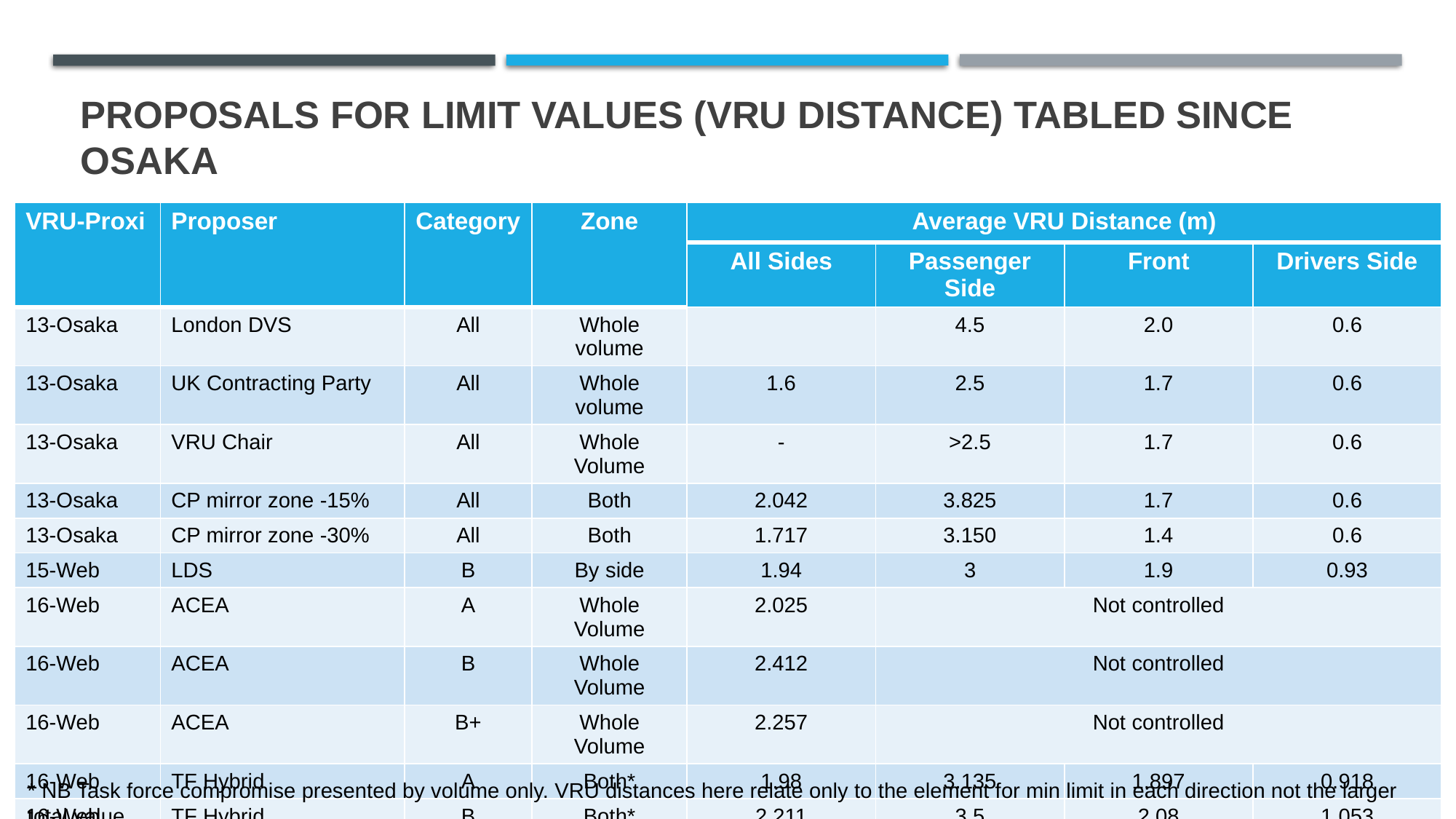

# Proposals for Limit values (VRU distance) tabled since Osaka
| VRU-Proxi | Proposer | Category | Zone | Average VRU Distance (m) |  |  |  |
| --- | --- | --- | --- | --- | --- | --- | --- |
| VRU-Proxi | Proposer | Category | Zone | All Sides | Passenger Side | Front | Drivers Side |
| 13-Osaka | London DVS | All | Whole volume |  | 4.5 | 2.0 | 0.6 |
| 13-Osaka | UK Contracting Party | All | Whole volume | 1.6 | 2.5 | 1.7 | 0.6 |
| 13-Osaka | VRU Chair | All | Whole Volume | - | >2.5 | 1.7 | 0.6 |
| 13-Osaka | CP mirror zone -15% | All | Both | 2.042 | 3.825 | 1.7 | 0.6 |
| 13-Osaka | CP mirror zone -30% | All | Both | 1.717 | 3.150 | 1.4 | 0.6 |
| 15-Web | LDS | B | By side | 1.94 | 3 | 1.9 | 0.93 |
| 16-Web | ACEA | A | Whole Volume | 2.025 | Not controlled |  |  |
| 16-Web | ACEA | B | Whole Volume | 2.412 | Not controlled |  |  |
| 16-Web | ACEA | B+ | Whole Volume | 2.257 | Not controlled |  |  |
| 16-Web | TF Hybrid | A | Both\* | 1.98 | 3.135 | 1.897 | 0.918 |
| 16-Web | TF Hybrid | B | Both\* | 2.211 | 3.5 | 2.08 | 1.053 |
| 16-Web | TF Hybrid | B+ | Both\* | 2.093 | 3.315 | 1.99 | 0.976 |
* NB Task force compromise presented by volume only. VRU distances here relate only to the element for min limit in each direction not the larger total value